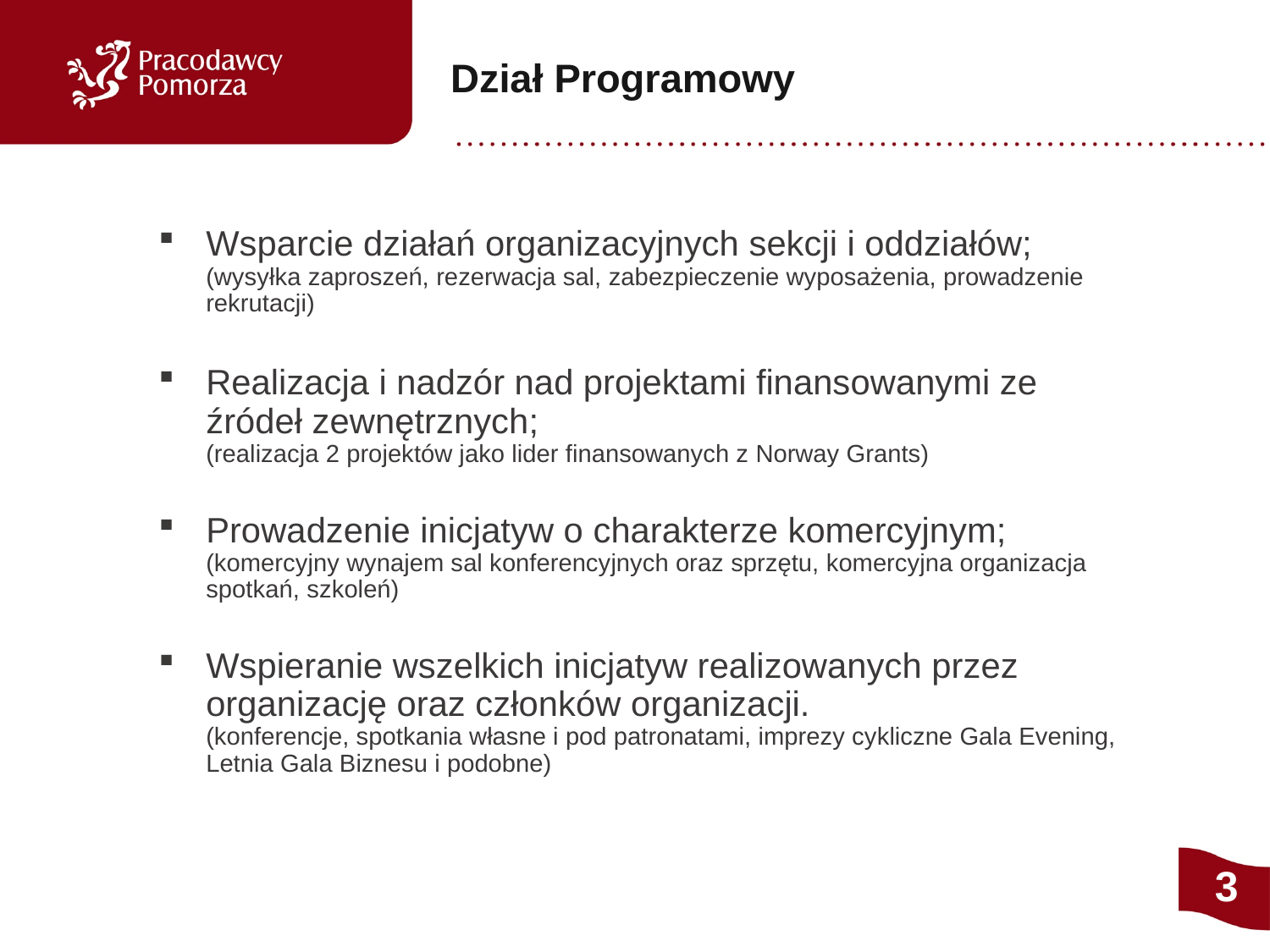

# Dział Programowy
Wsparcie działań organizacyjnych sekcji i oddziałów;
(wysyłka zaproszeń, rezerwacja sal, zabezpieczenie wyposażenia, prowadzenie rekrutacji)
Realizacja i nadzór nad projektami finansowanymi ze źródeł zewnętrznych;
(realizacja 2 projektów jako lider finansowanych z Norway Grants)
Prowadzenie inicjatyw o charakterze komercyjnym;
(komercyjny wynajem sal konferencyjnych oraz sprzętu, komercyjna organizacja spotkań, szkoleń)
Wspieranie wszelkich inicjatyw realizowanych przez organizację oraz członków organizacji.
(konferencje, spotkania własne i pod patronatami, imprezy cykliczne Gala Evening, Letnia Gala Biznesu i podobne)

3